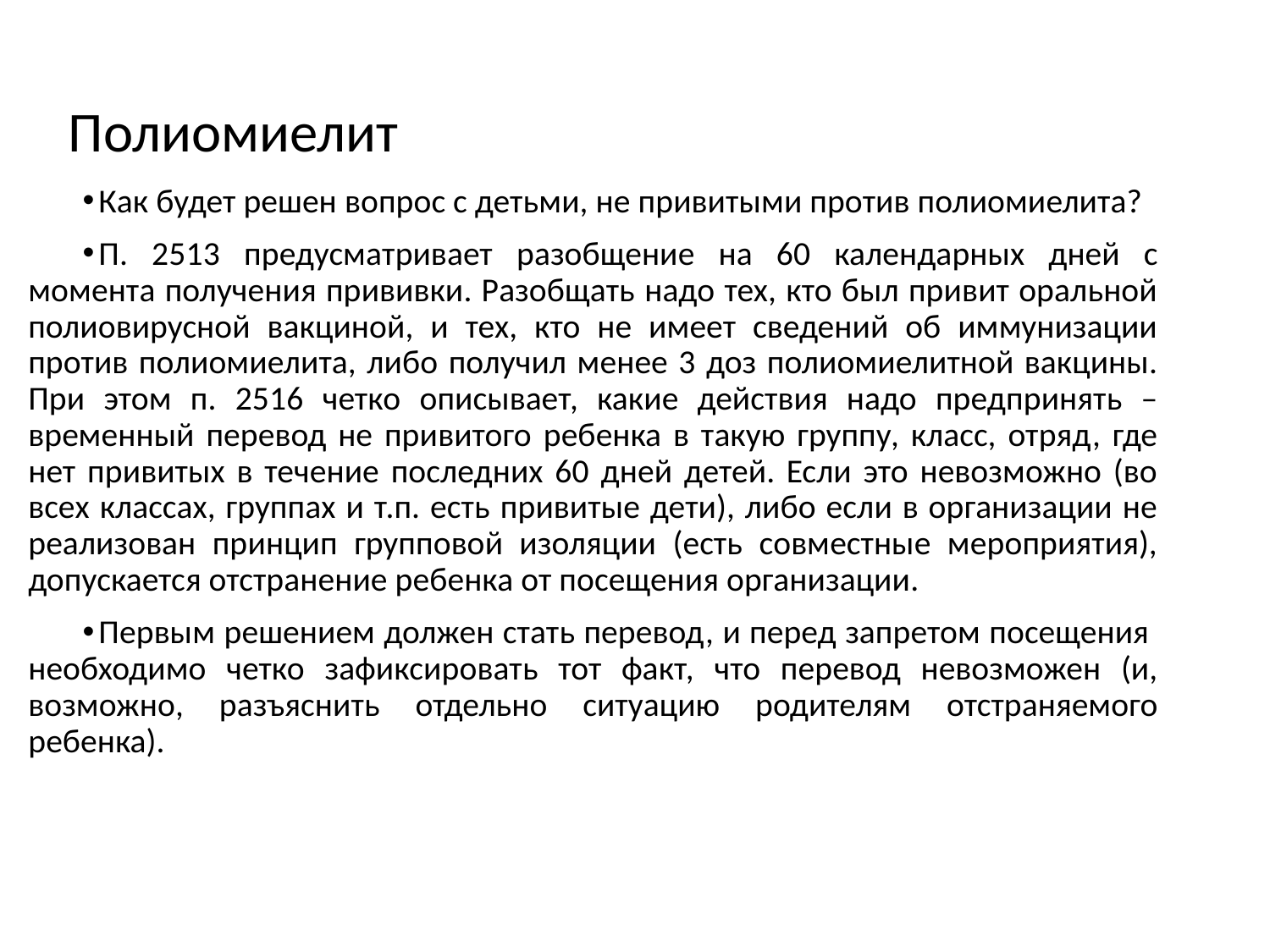

# Полиомиелит
Как будет решен вопрос с детьми, не привитыми против полиомиелита?
П. 2513 предусматривает разобщение на 60 календарных дней с момента получения прививки. Разобщать надо тех, кто был привит оральной полиовирусной вакциной, и тех, кто не имеет сведений об иммунизации против полиомиелита, либо получил менее 3 доз полиомиелитной вакцины. При этом п. 2516 четко описывает, какие действия надо предпринять – временный перевод не привитого ребенка в такую группу, класс, отряд, где нет привитых в течение последних 60 дней детей. Если это невозможно (во всех классах, группах и т.п. есть привитые дети), либо если в организации не реализован принцип групповой изоляции (есть совместные мероприятия), допускается отстранение ребенка от посещения организации.
Первым решением должен стать перевод, и перед запретом посещения  необходимо четко зафиксировать тот факт, что перевод невозможен (и, возможно, разъяснить отдельно ситуацию родителям отстраняемого ребенка).